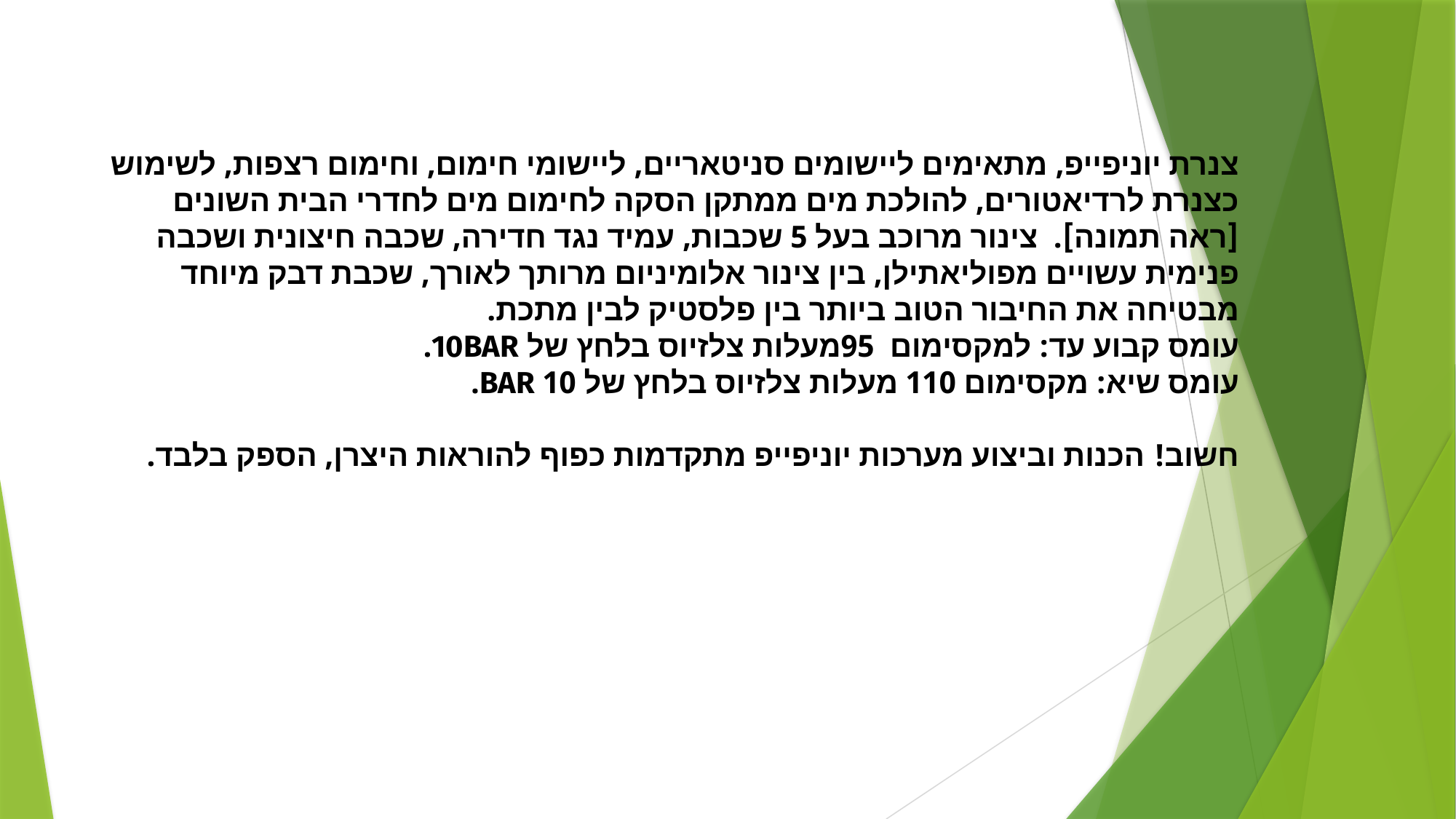

צנרת יוניפייפ, מתאימים ליישומים סניטאריים, ליישומי חימום, וחימום רצפות, לשימוש כצנרת לרדיאטורים, להולכת מים ממתקן הסקה לחימום מים לחדרי הבית השונים [ראה תמונה].  צינור מרוכב בעל 5 שכבות, עמיד נגד חדירה, שכבה חיצונית ושכבה פנימית עשויים מפוליאתילן, בין צינור אלומיניום מרותך לאורך, שכבת דבק מיוחד מבטיחה את החיבור הטוב ביותר בין פלסטיק לבין מתכת.
עומס קבוע עד: למקסימום  95מעלות צלזיוס בלחץ של 10BAR.
עומס שיא: מקסימום 110 מעלות צלזיוס בלחץ של 10 BAR.

חשוב! הכנות וביצוע מערכות יוניפייפ מתקדמות כפוף להוראות היצרן, הספק בלבד.